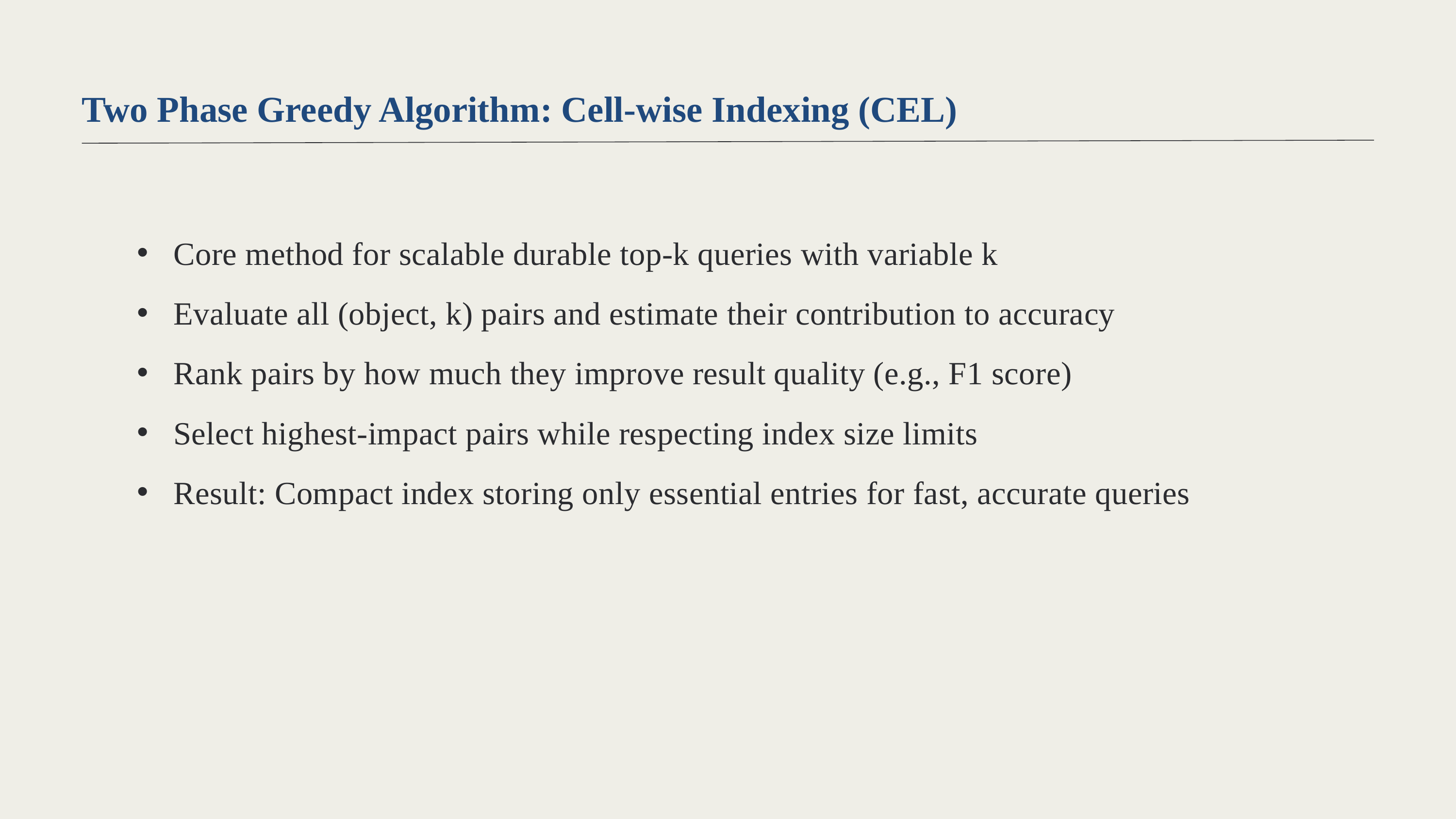

Two Phase Greedy Algorithm: Cell-wise Indexing (CEL)

Core method for scalable durable top-k queries with variable k
Evaluate all (object, k) pairs and estimate their contribution to accuracy
Rank pairs by how much they improve result quality (e.g., F1 score)
Select highest-impact pairs while respecting index size limits
Result: Compact index storing only essential entries for fast, accurate queries